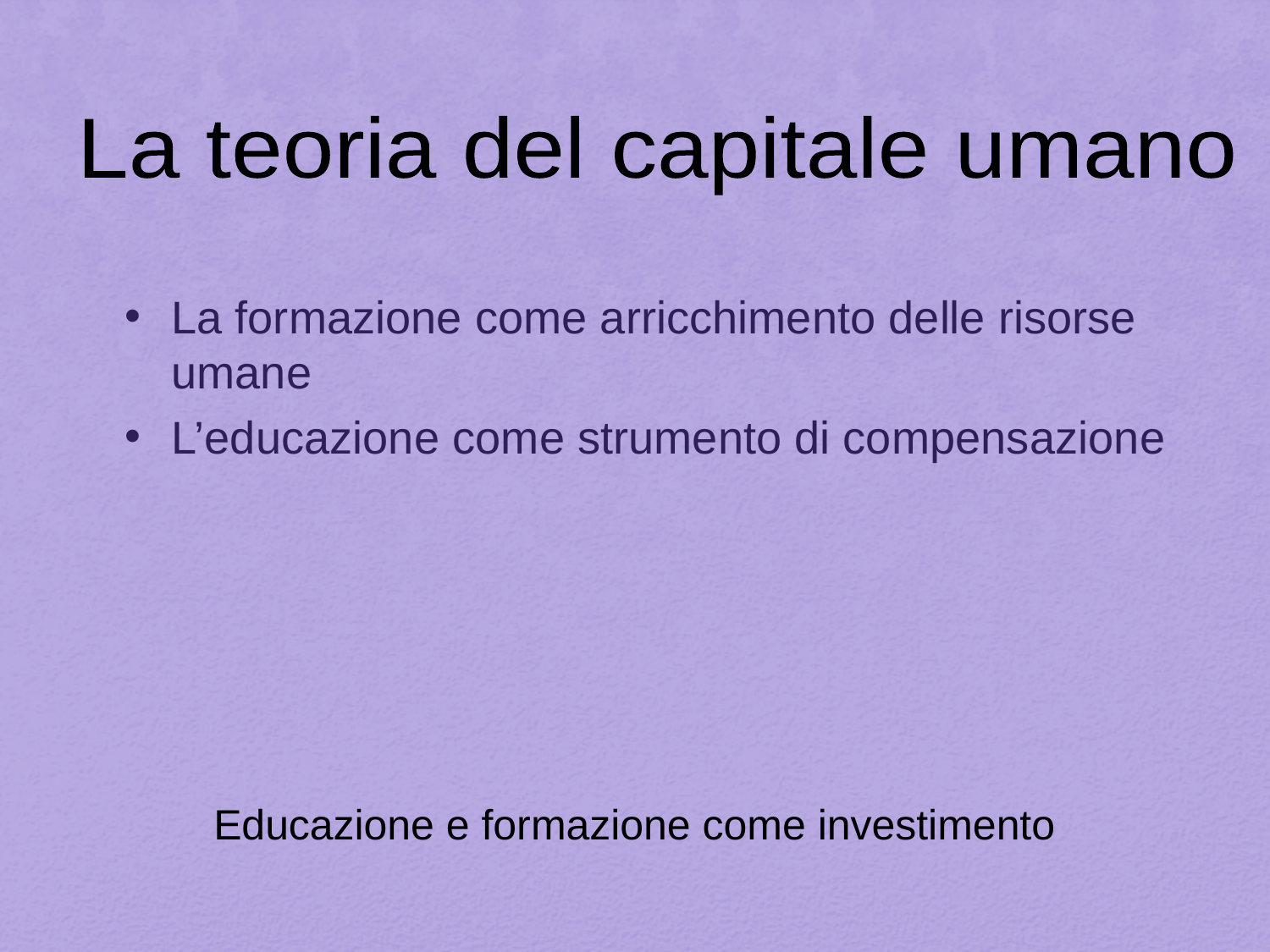

La teoria del capitale umano
La formazione come arricchimento delle risorse umane
L’educazione come strumento di compensazione
Educazione e formazione come investimento